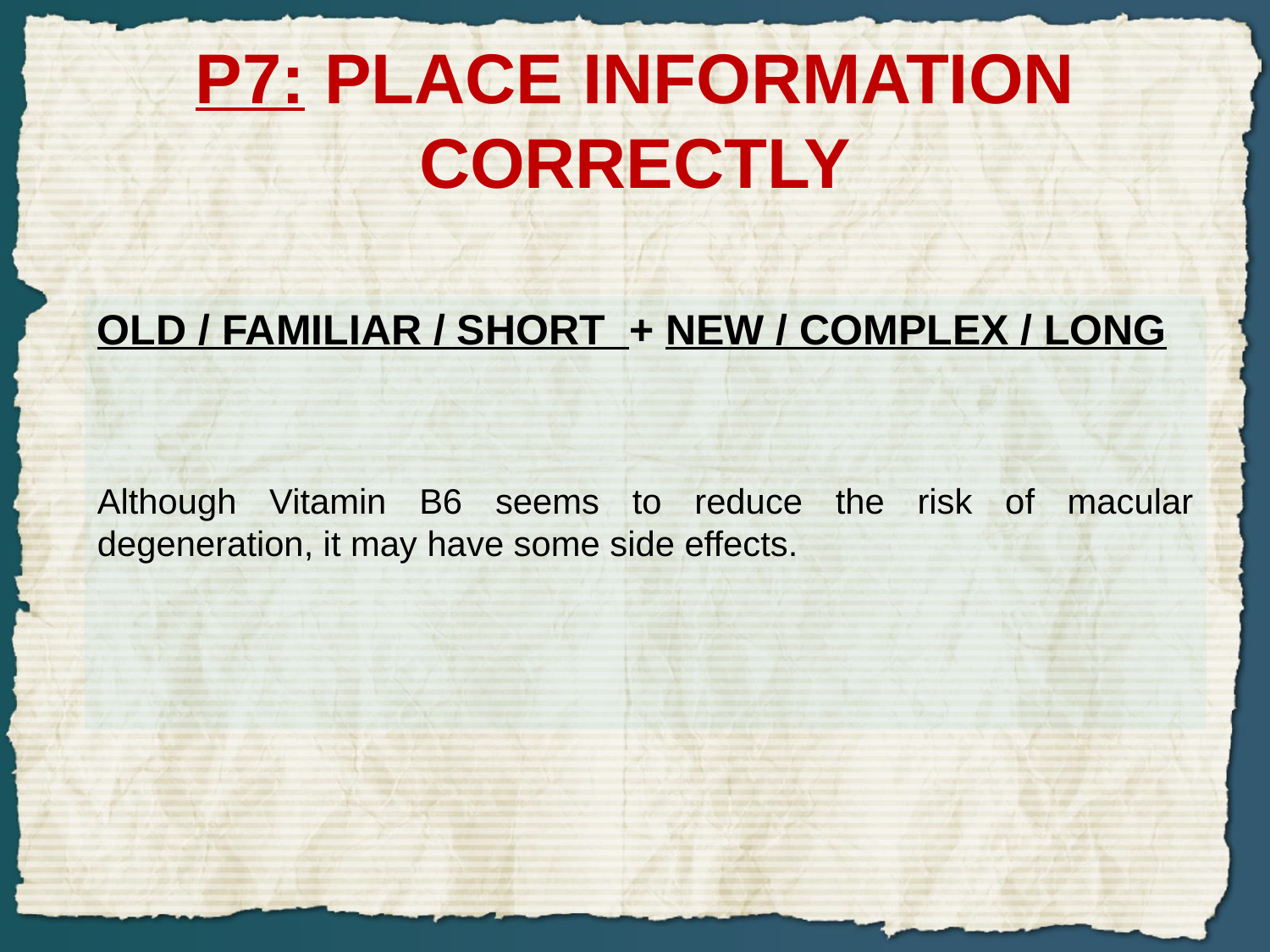

# P7: PLACE INFORMATION CORRECTLY
OLD / FAMILIAR / SHORT  + NEW / COMPLEX / LONG

Although Vitamin B6 seems to reduce the risk of macular degeneration, it may have some side effects.